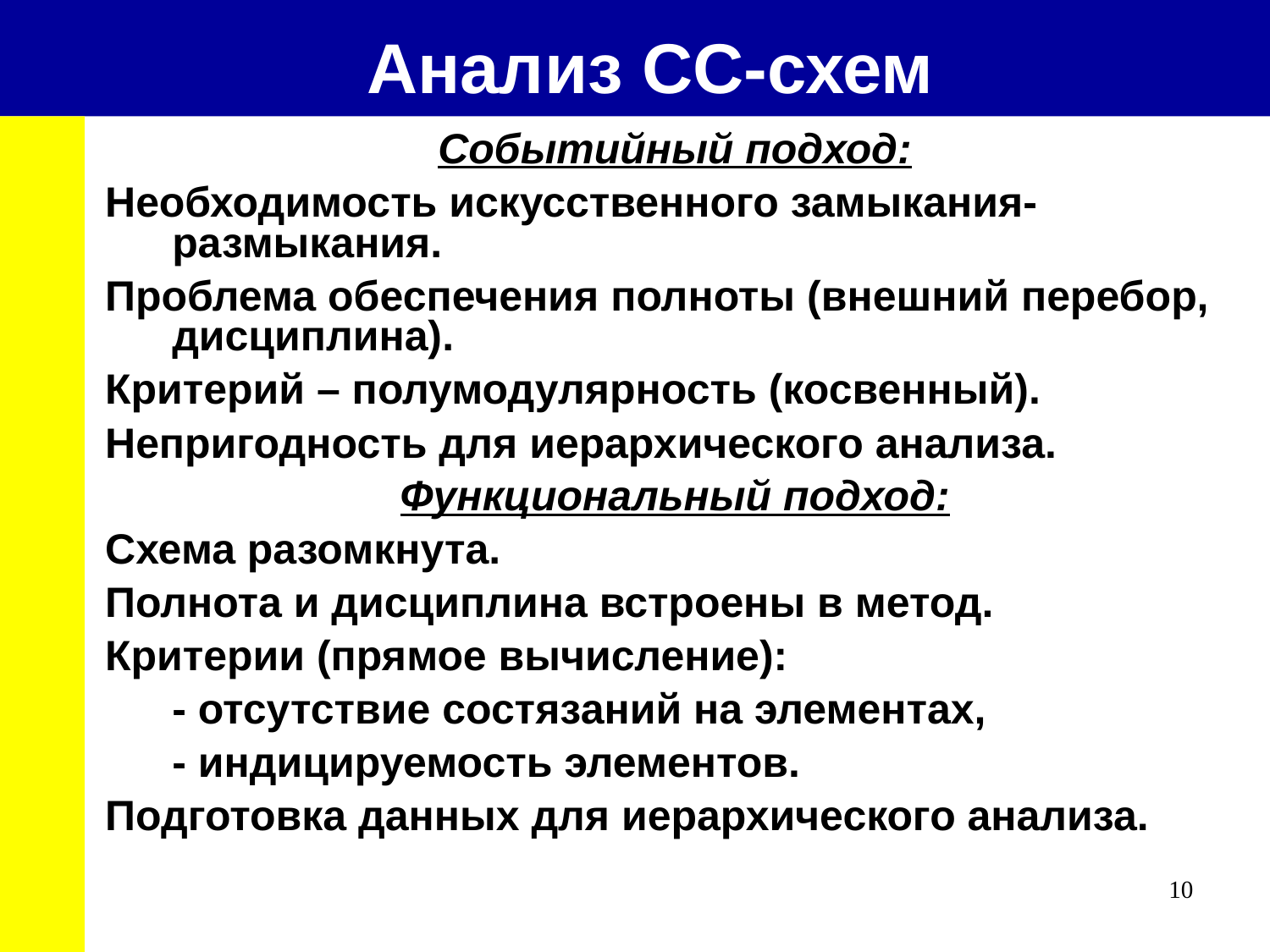

Анализ СС-схем
Событийный подход:
Необходимость искусственного замыкания-размыкания.
Проблема обеспечения полноты (внешний перебор, дисциплина).
Критерий – полумодулярность (косвенный).
Непригодность для иерархического анализа.
Функциональный подход:
Схема разомкнута.
Полнота и дисциплина встроены в метод.
Критерии (прямое вычисление):
	- отсутствие состязаний на элементах,
	- индицируемость элементов.
Подготовка данных для иерархического анализа.
10